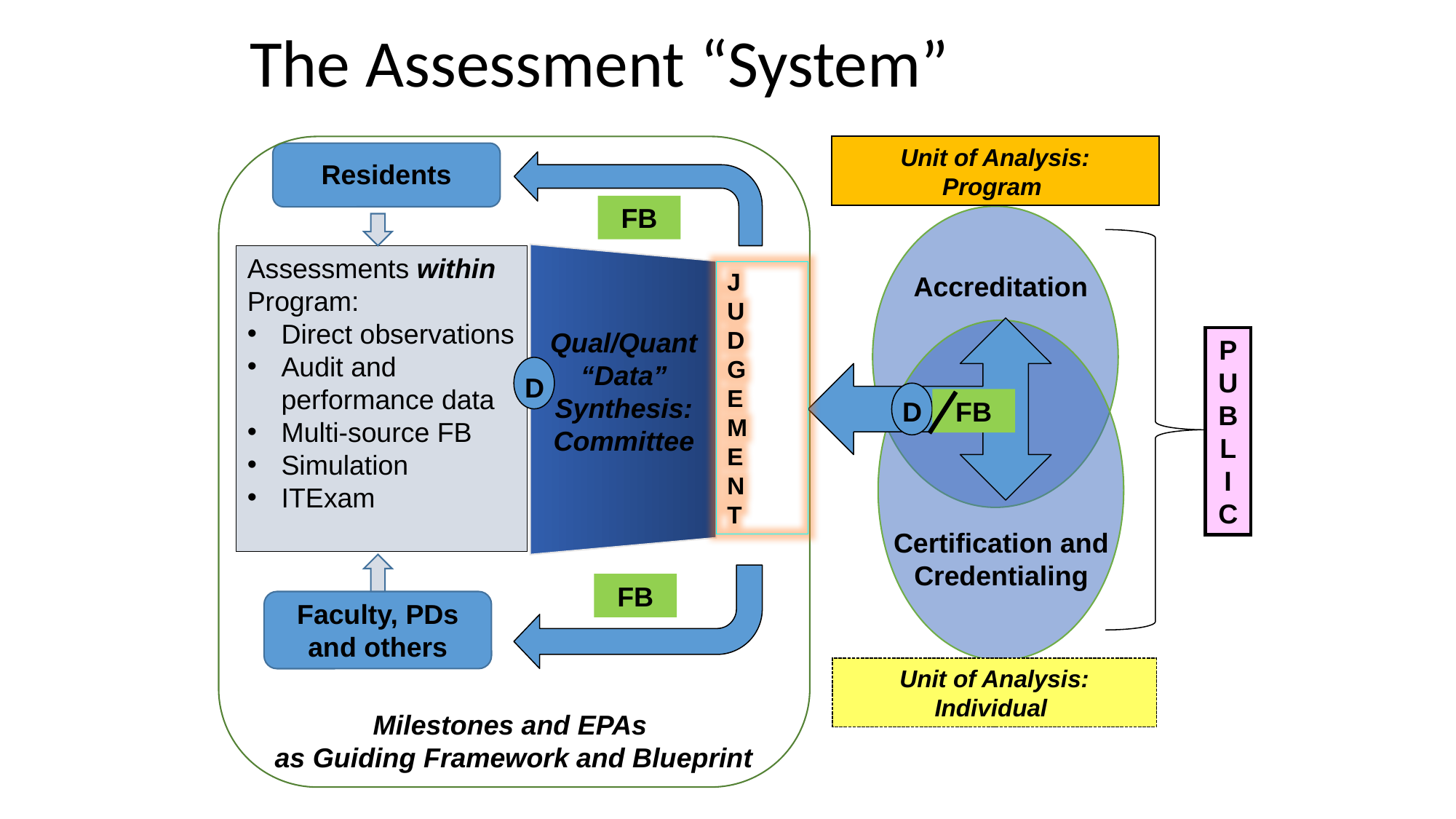

# The Assessment “System”

Unit of Analysis:
Program

Residents

FB

Assessments within Program:
Direct observations
Audit and    performance data
Multi-source FB
Simulation
ITExam

J
U
D
G
E
M
E
N
T
Accreditation

Qual/Quant “Data” Synthesis:
Committee

P
U
B
L
I
C

D

FB
D
D
Certification and Credentialing

FB

Faculty, PDs and others
Unit of Analysis:
Individual
Milestones and EPAs
as Guiding Framework and Blueprint